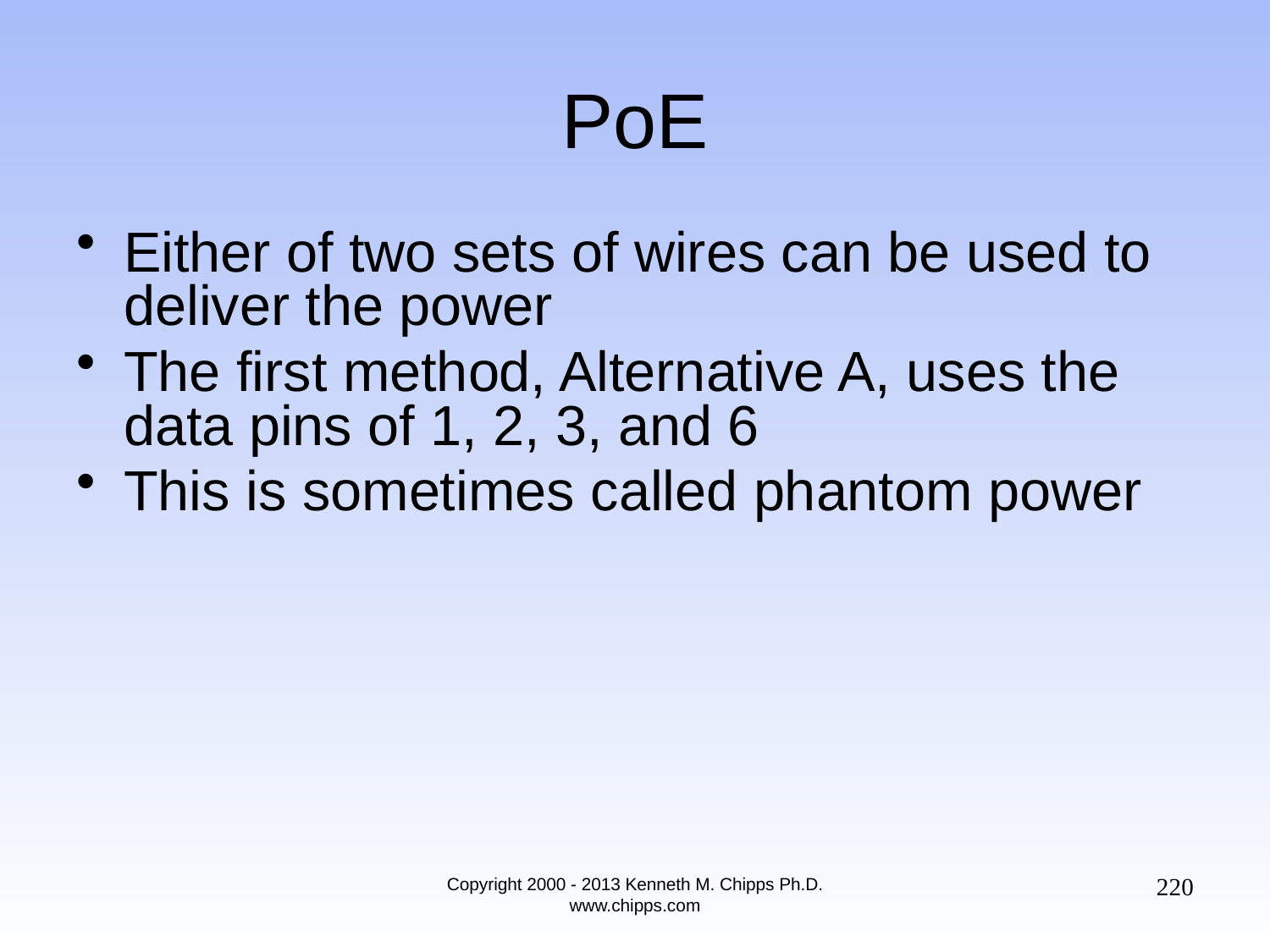

# PoE
Either of two sets of wires can be used to deliver the power
The first method, Alternative A, uses the data pins of 1, 2, 3, and 6
This is sometimes called phantom power
220
Copyright 2000 - 2013 Kenneth M. Chipps Ph.D. www.chipps.com